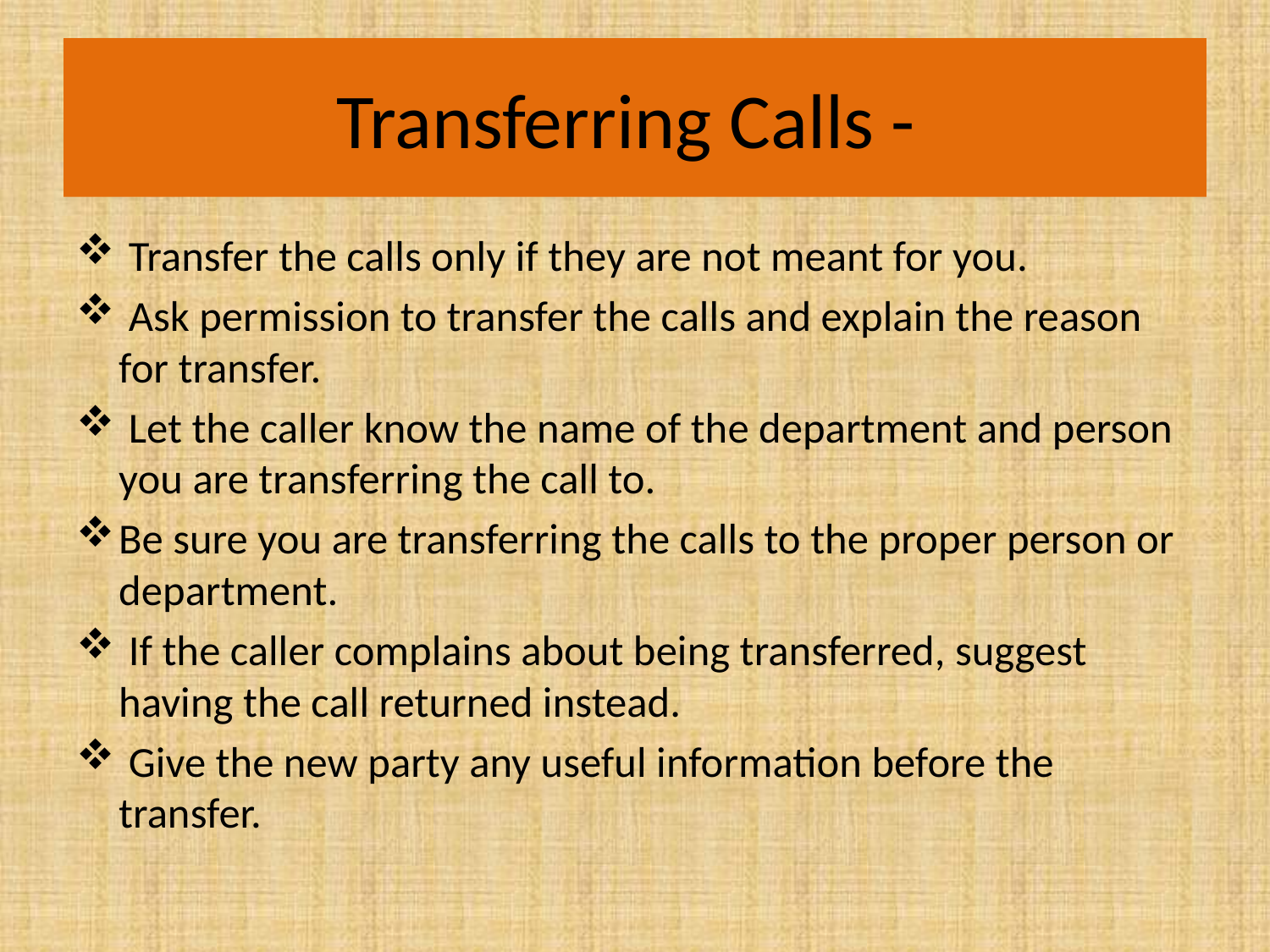

# Transferring Calls -
 Transfer the calls only if they are not meant for you.
 Ask permission to transfer the calls and explain the reason for transfer.
 Let the caller know the name of the department and person you are transferring the call to.
Be sure you are transferring the calls to the proper person or department.
 If the caller complains about being transferred, suggest having the call returned instead.
 Give the new party any useful information before the transfer.